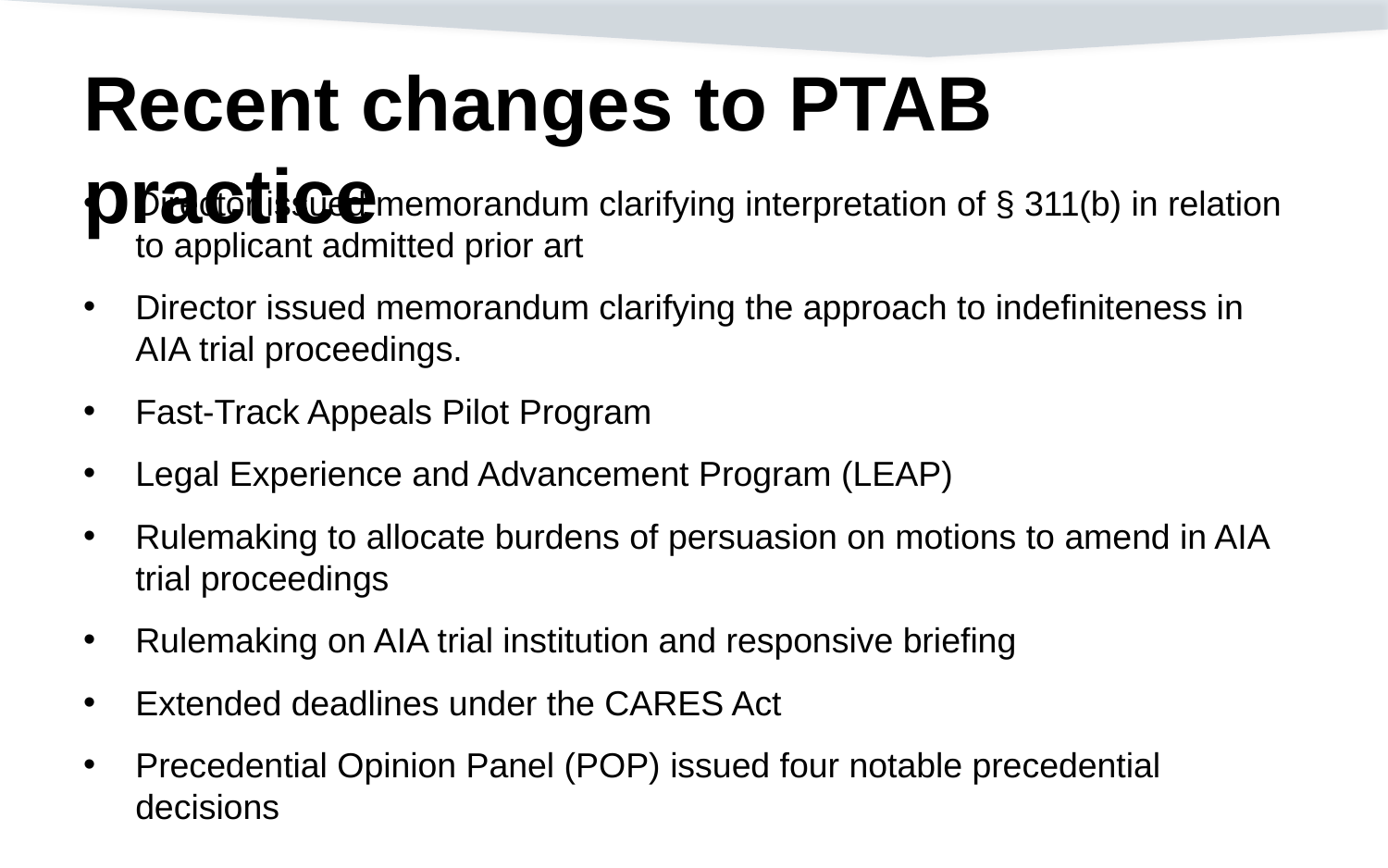

# Recent changes to PTAB practice
Director issued memorandum clarifying interpretation of § 311(b) in relation to applicant admitted prior art
Director issued memorandum clarifying the approach to indefiniteness in AIA trial proceedings.
Fast-Track Appeals Pilot Program
Legal Experience and Advancement Program (LEAP)
Rulemaking to allocate burdens of persuasion on motions to amend in AIA trial proceedings
Rulemaking on AIA trial institution and responsive briefing
Extended deadlines under the CARES Act
Precedential Opinion Panel (POP) issued four notable precedential decisions